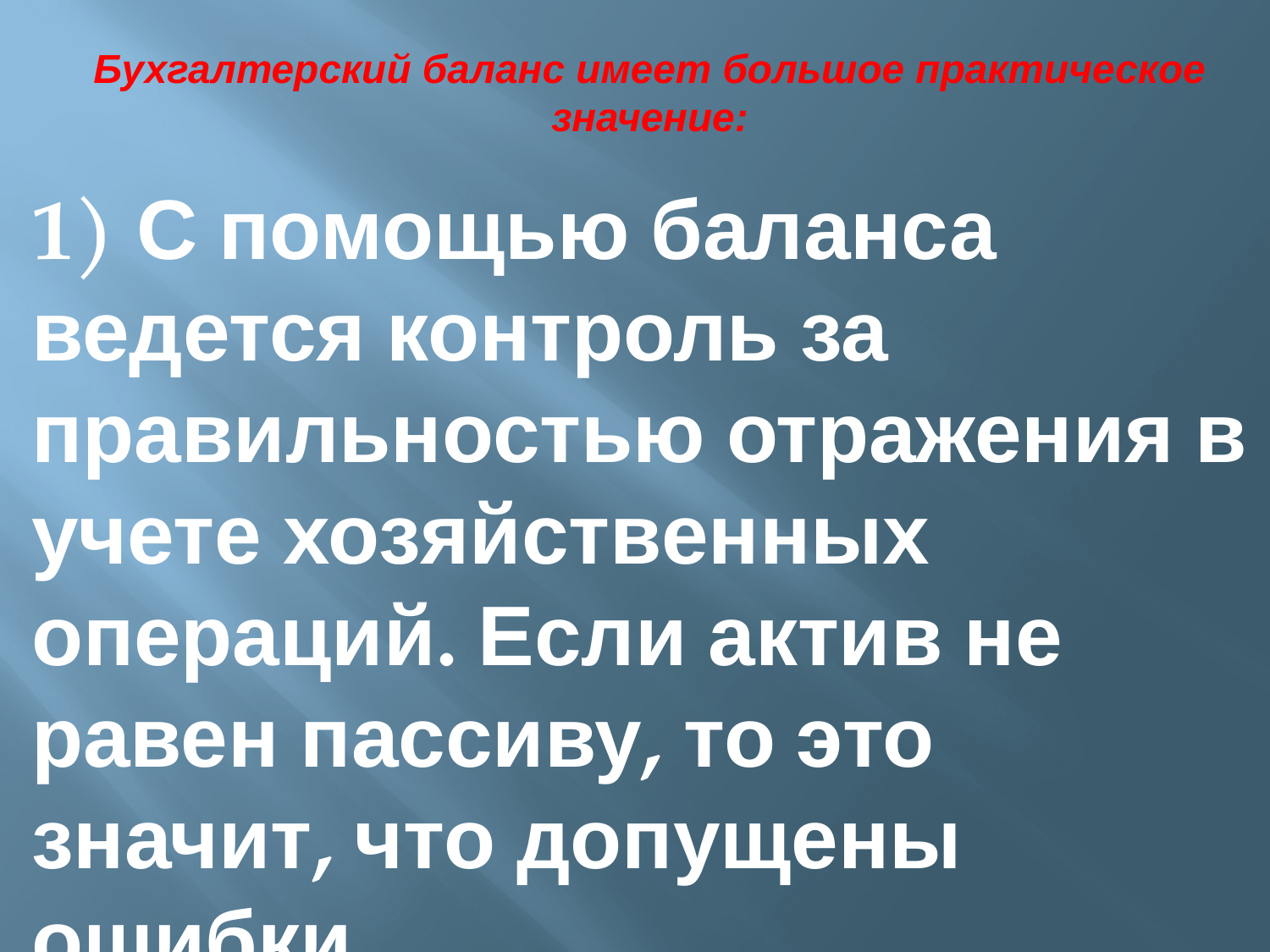

# Бухгалтерский баланс имеет большое практическое значение:
1) С помощью баланса ведется контроль за правильностью отражения в учете хозяйственных операций. Если актив не равен пассиву, то это значит, что допущены ошибки.